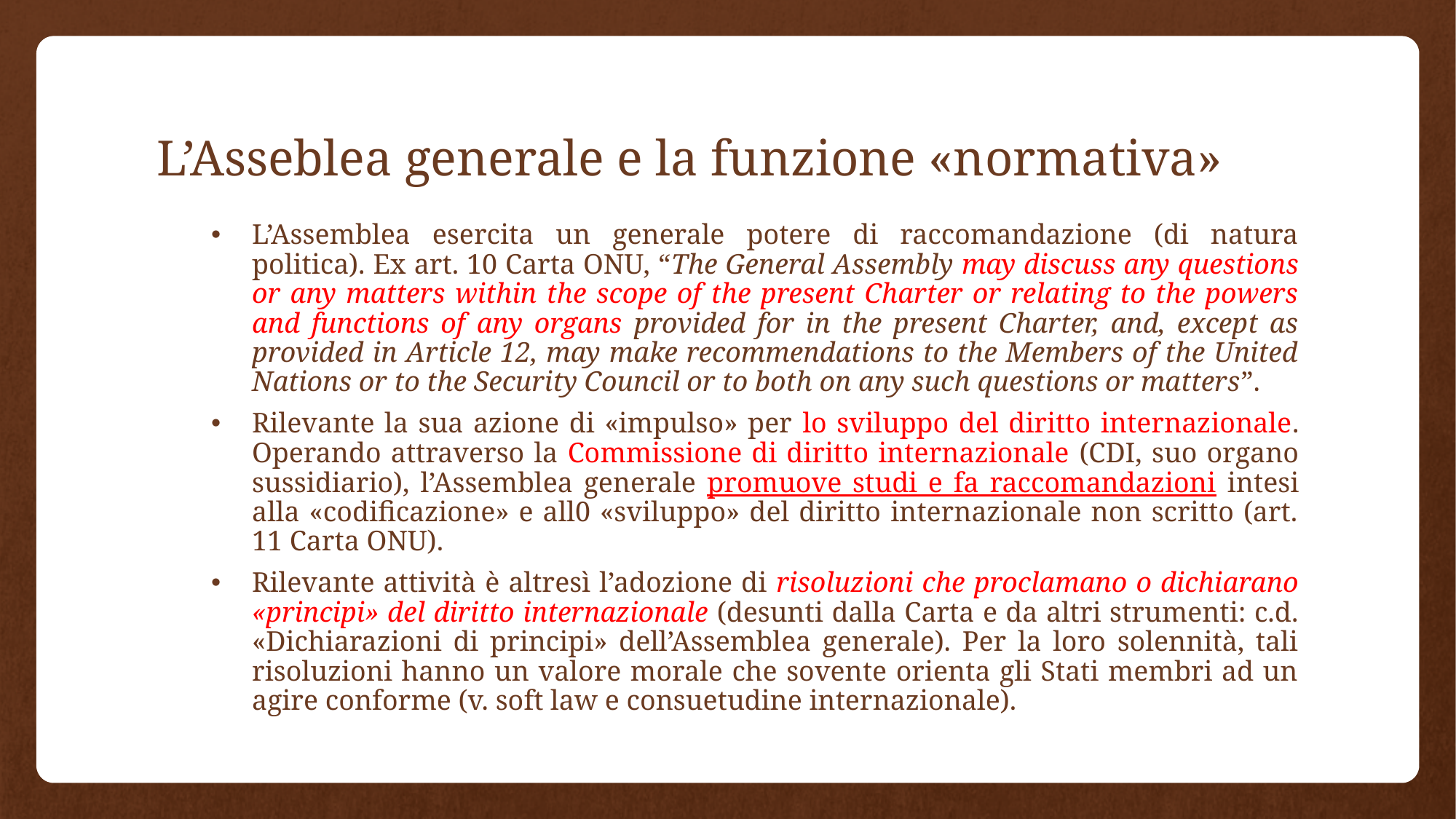

# L’Asseblea generale e la funzione «normativa»
L’Assemblea esercita un generale potere di raccomandazione (di natura politica). Ex art. 10 Carta ONU, “The General Assembly may discuss any questions or any matters within the scope of the present Charter or relating to the powers and functions of any organs provided for in the present Charter, and, except as provided in Article 12, may make recommendations to the Members of the United Nations or to the Security Council or to both on any such questions or matters”.
Rilevante la sua azione di «impulso» per lo sviluppo del diritto internazionale. Operando attraverso la Commissione di diritto internazionale (CDI, suo organo sussidiario), l’Assemblea generale promuove studi e fa raccomandazioni intesi alla «codificazione» e all0 «sviluppo» del diritto internazionale non scritto (art. 11 Carta ONU).
Rilevante attività è altresì l’adozione di risoluzioni che proclamano o dichiarano «principi» del diritto internazionale (desunti dalla Carta e da altri strumenti: c.d. «Dichiarazioni di principi» dell’Assemblea generale). Per la loro solennità, tali risoluzioni hanno un valore morale che sovente orienta gli Stati membri ad un agire conforme (v. soft law e consuetudine internazionale).